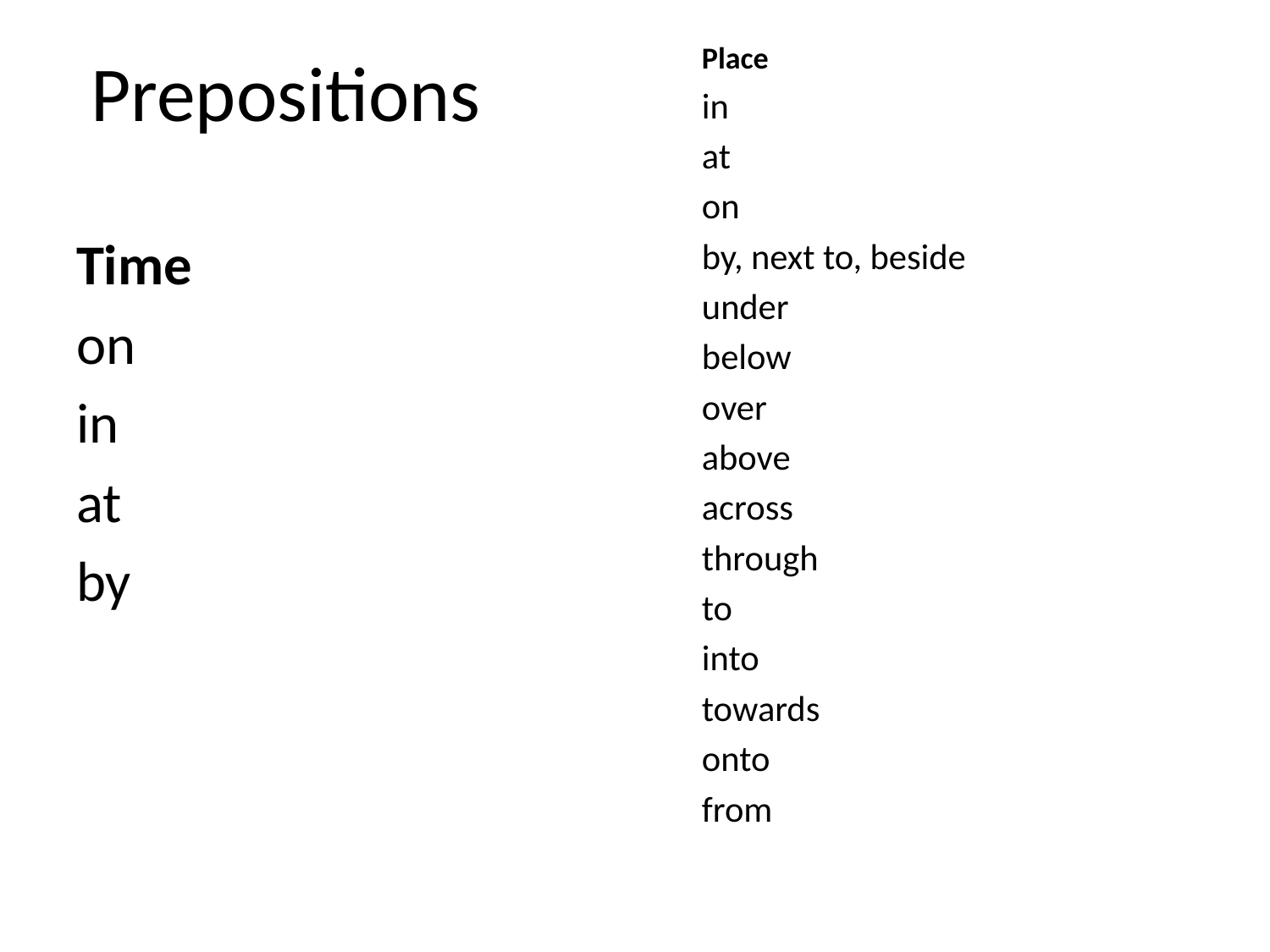

# Prepositions
Place
in
at
on
by, next to, beside
under
below
over
above
across
through
to
into
towards
onto
from

Time
on
in
at
by